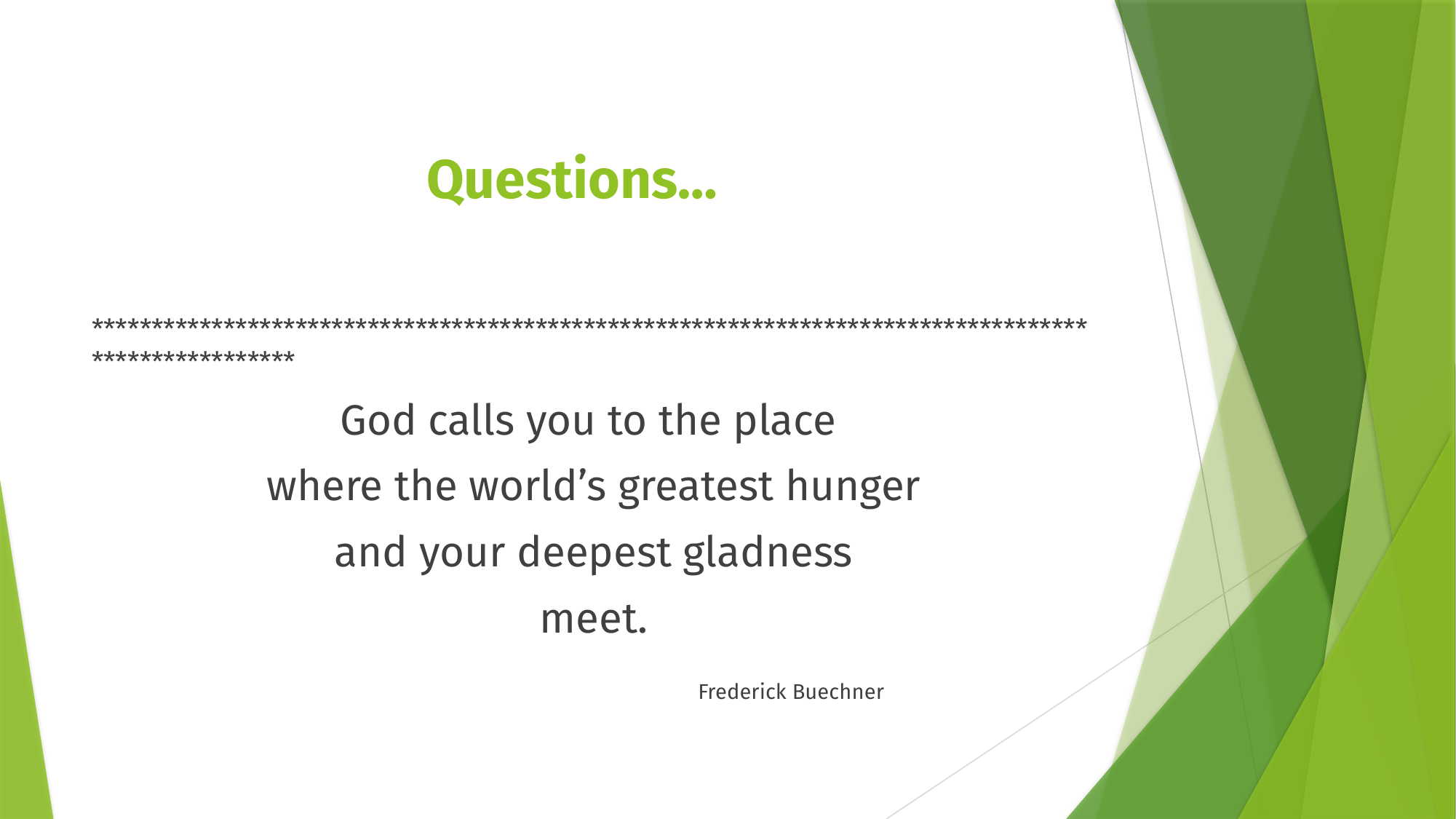

# Questions…

****************************************************************************************************
God calls you to the place
where the world’s greatest hunger
and your deepest gladness
meet.
                                   Frederick Buechner